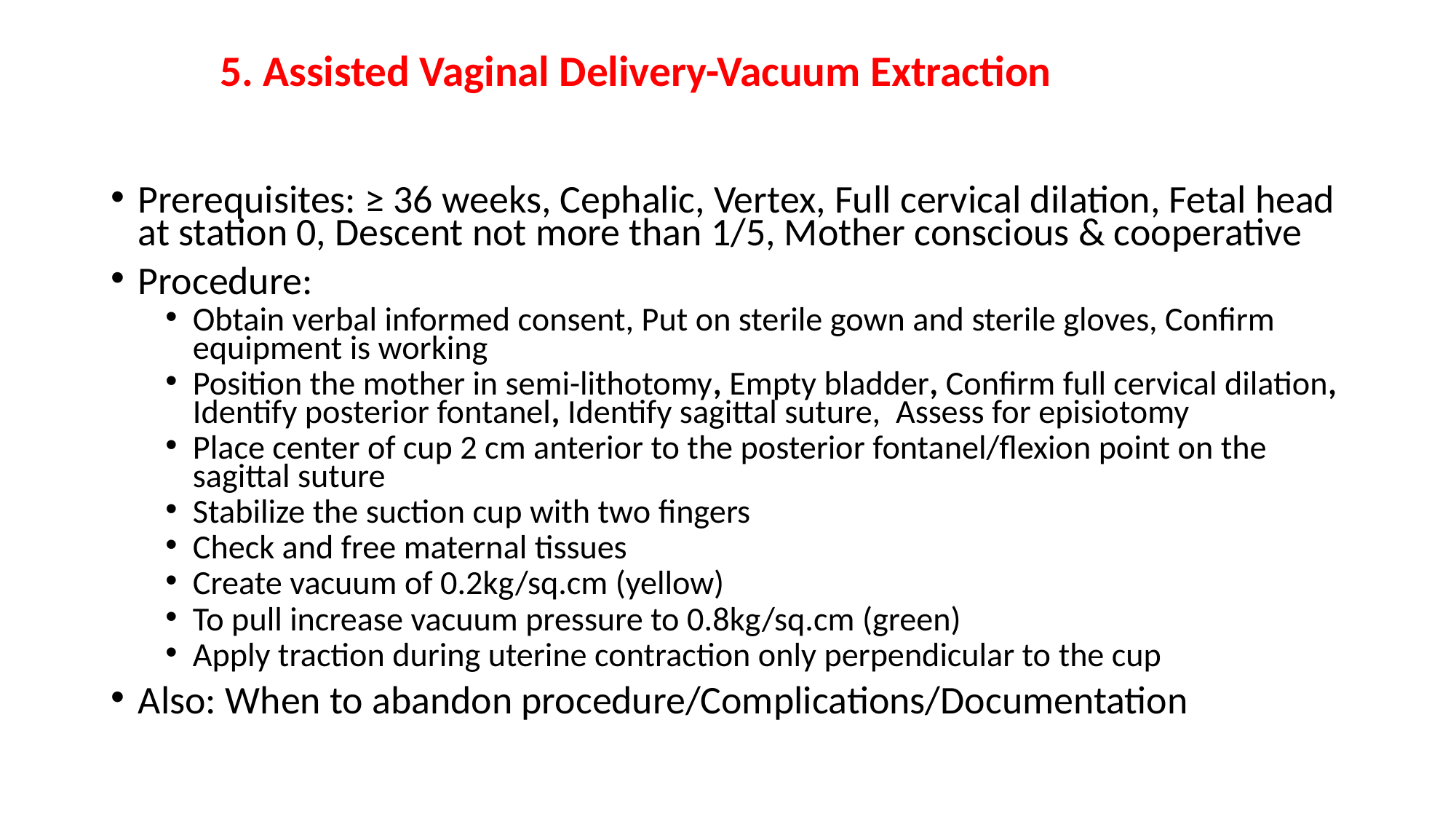

# 5. Assisted Vaginal Delivery-Vacuum Extraction
Prerequisites: ≥ 36 weeks, Cephalic, Vertex, Full cervical dilation, Fetal head at station 0, Descent not more than 1/5, Mother conscious & cooperative
Procedure:
Obtain verbal informed consent, Put on sterile gown and sterile gloves, Confirm equipment is working
Position the mother in semi-lithotomy, Empty bladder, Confirm full cervical dilation, Identify posterior fontanel, Identify sagittal suture,  Assess for episiotomy
Place center of cup 2 cm anterior to the posterior fontanel/flexion point on the sagittal suture
Stabilize the suction cup with two fingers
Check and free maternal tissues
Create vacuum of 0.2kg/sq.cm (yellow)
To pull increase vacuum pressure to 0.8kg/sq.cm (green)
Apply traction during uterine contraction only perpendicular to the cup
Also: When to abandon procedure/Complications/Documentation